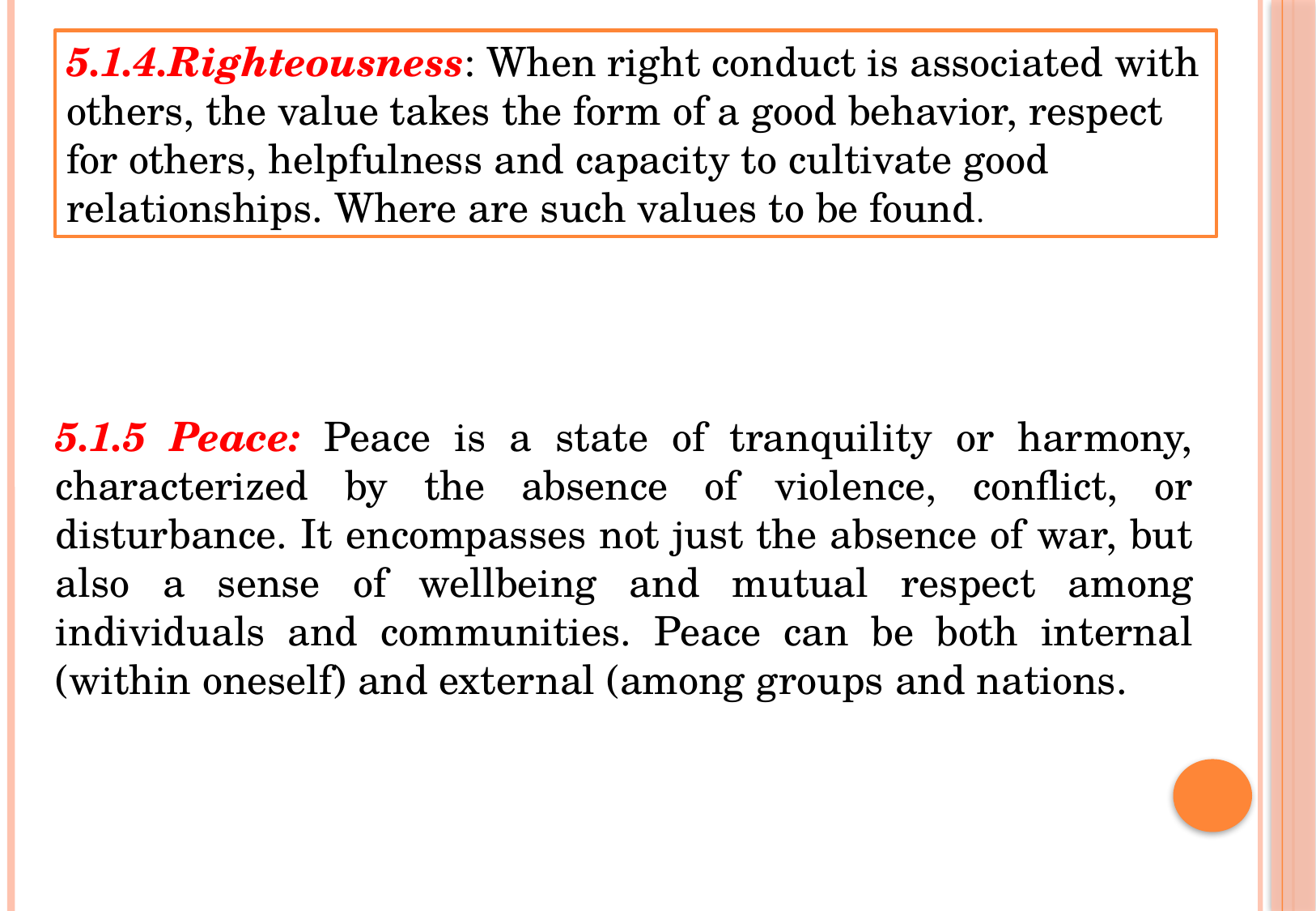

5.1.4.Righteousness: When right conduct is associated with others, the value takes the form of a good behavior, respect for others, helpfulness and capacity to cultivate good relationships. Where are such values to be found.
5.1.5 Peace: Peace is a state of tranquility or harmony, characterized by the absence of violence, conflict, or disturbance. It encompasses not just the absence of war, but also a sense of wellbeing and mutual respect among individuals and communities. Peace can be both internal (within oneself) and external (among groups and nations.